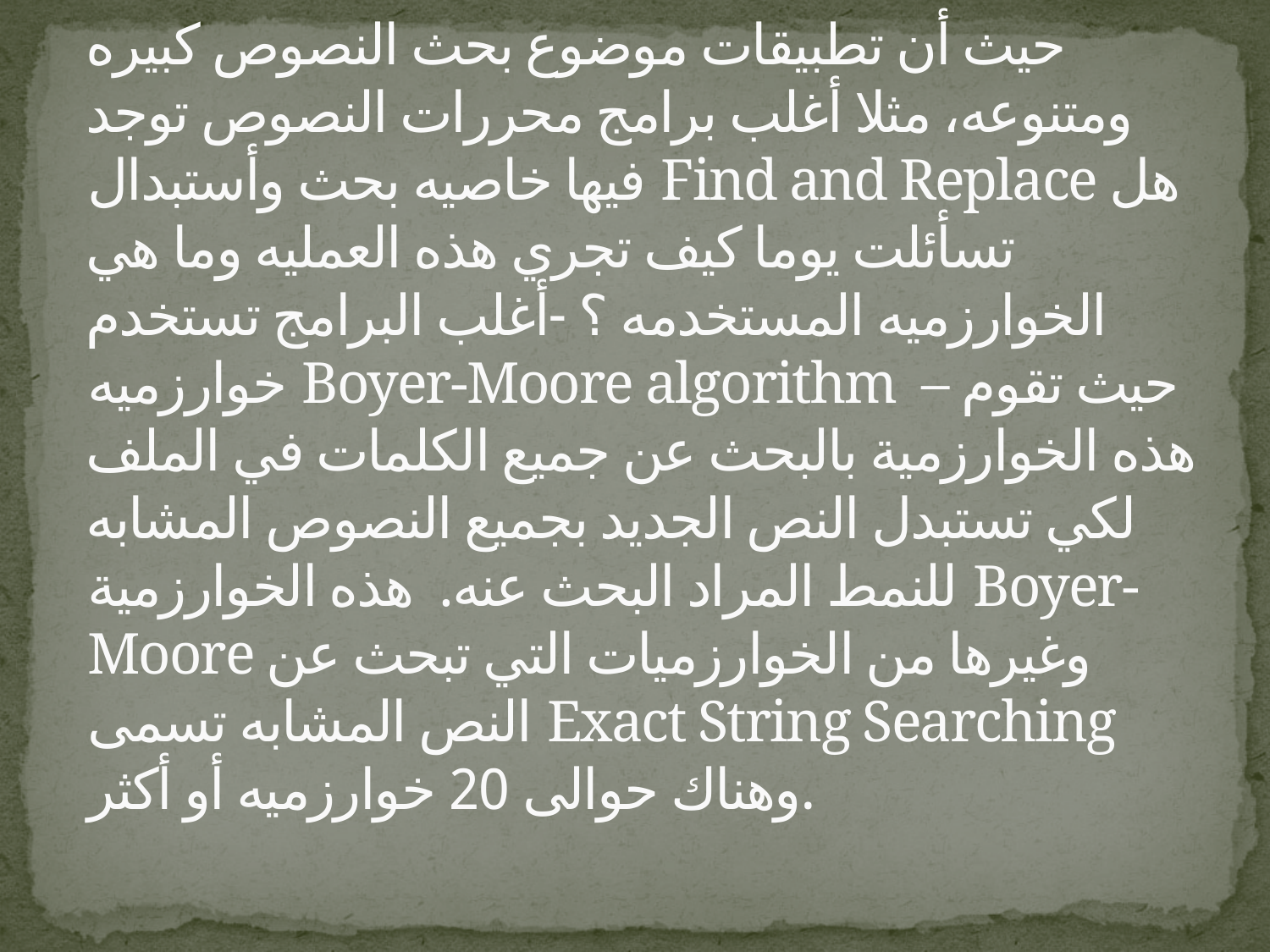

# خوارزميات المطابقة مهمه للغاية لأي مبرمج   حيث أن تطبيقات موضوع بحث النصوص كبيره ومتنوعه، مثلا أغلب برامج محررات النصوص توجد فيها خاصيه بحث وأستبدال Find and Replace هل تسأئلت يوما كيف تجري هذه العمليه وما هي الخوارزميه المستخدمه ؟ -أغلب البرامج تستخدم خوارزميه Boyer-Moore algorithm  – حيث تقوم هذه الخوارزمية بالبحث عن جميع الكلمات في الملف لكي تستبدل النص الجديد بجميع النصوص المشابه للنمط المراد البحث عنه.  هذه الخوارزمية Boyer-Moore وغيرها من الخوارزميات التي تبحث عن النص المشابه تسمى Exact String Searching وهناك حوالى 20 خوارزميه أو أكثر.